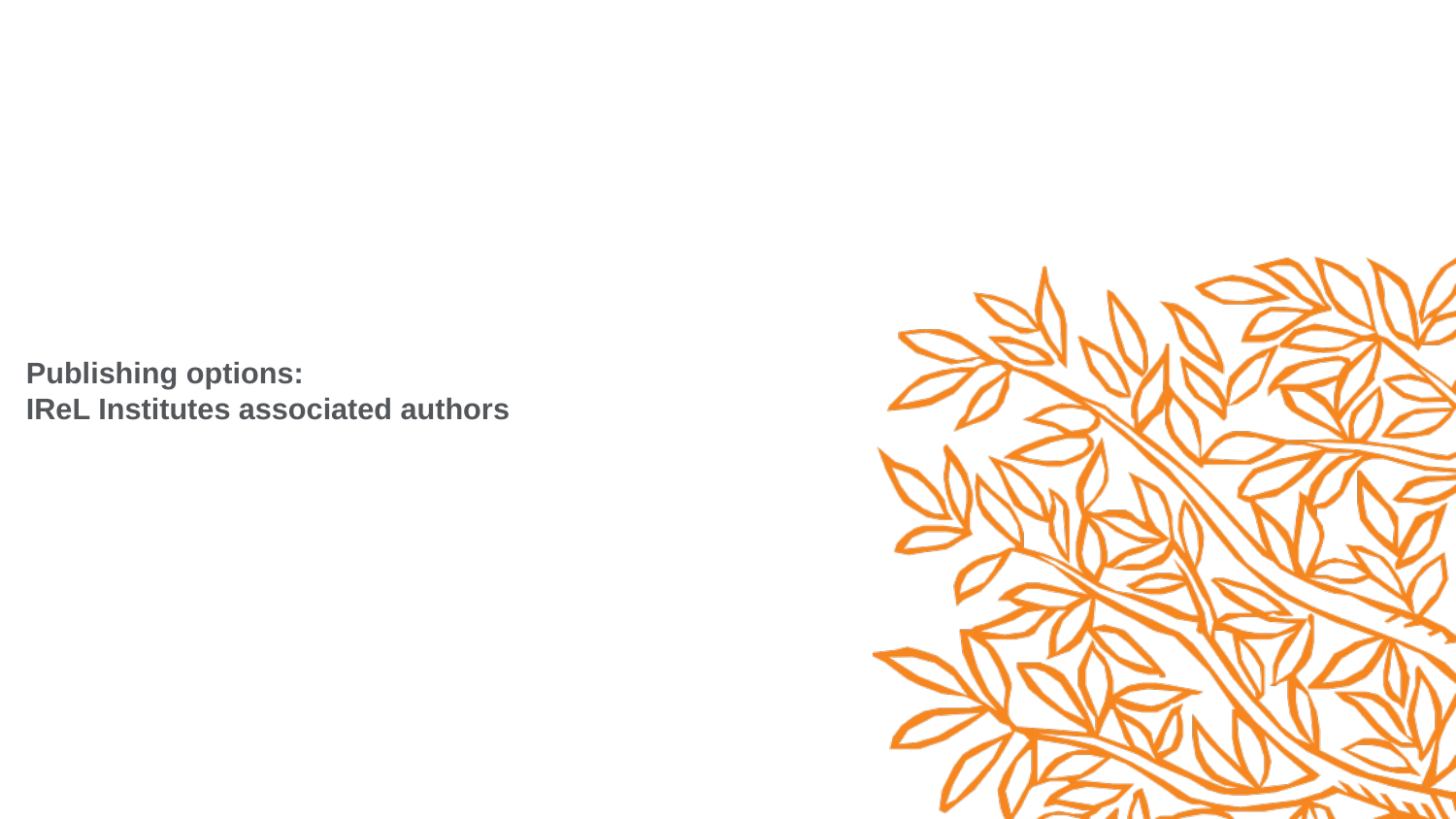

# Publishing options: IReL Institutes associated authors